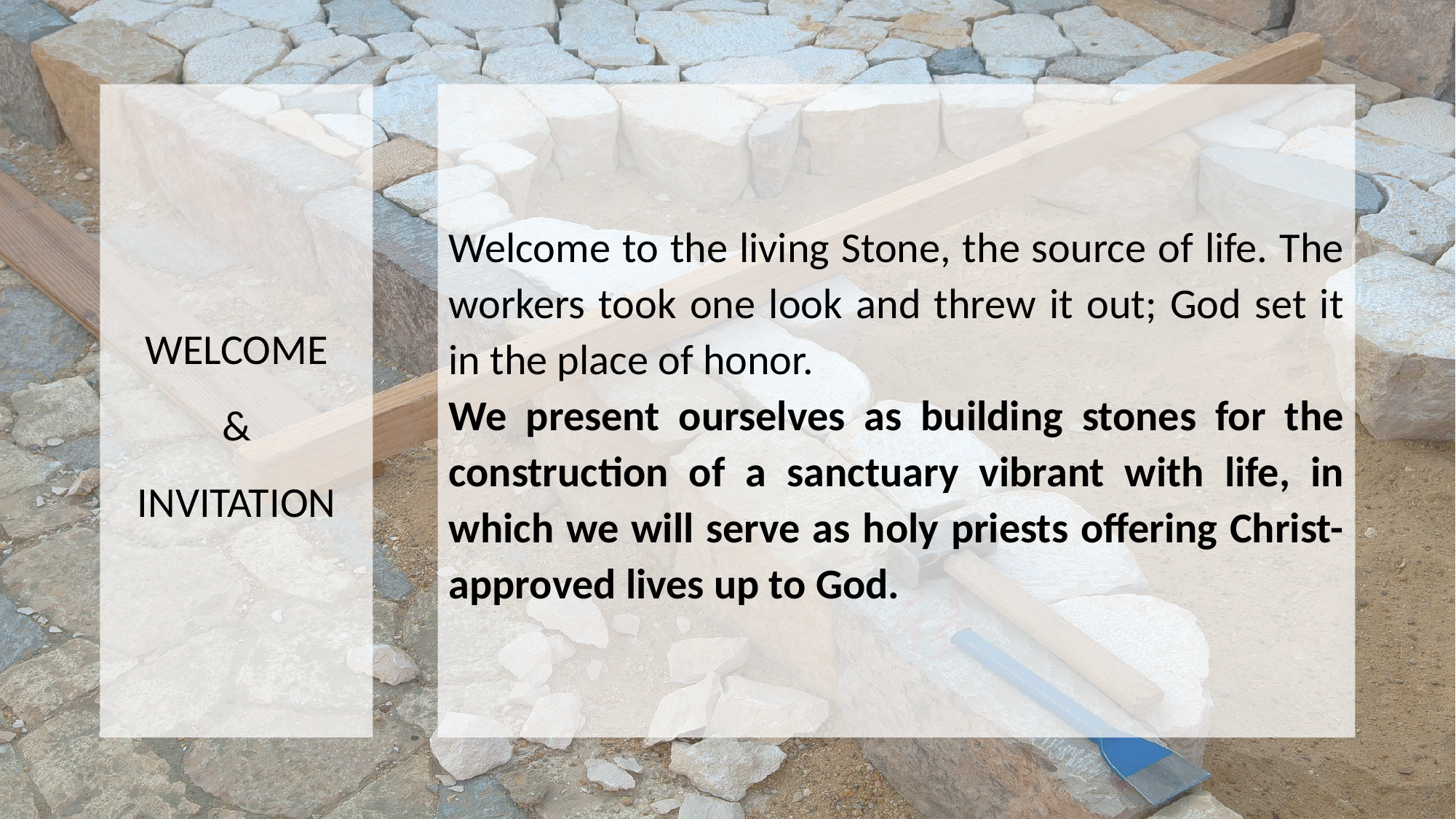

WELCOME
&
INVITATION
Welcome to the living Stone, the source of life. The workers took one look and threw it out; God set it in the place of honor.
We present ourselves as building stones for the construction of a sanctuary vibrant with life, in which we will serve as holy priests offering Christ-approved lives up to God.